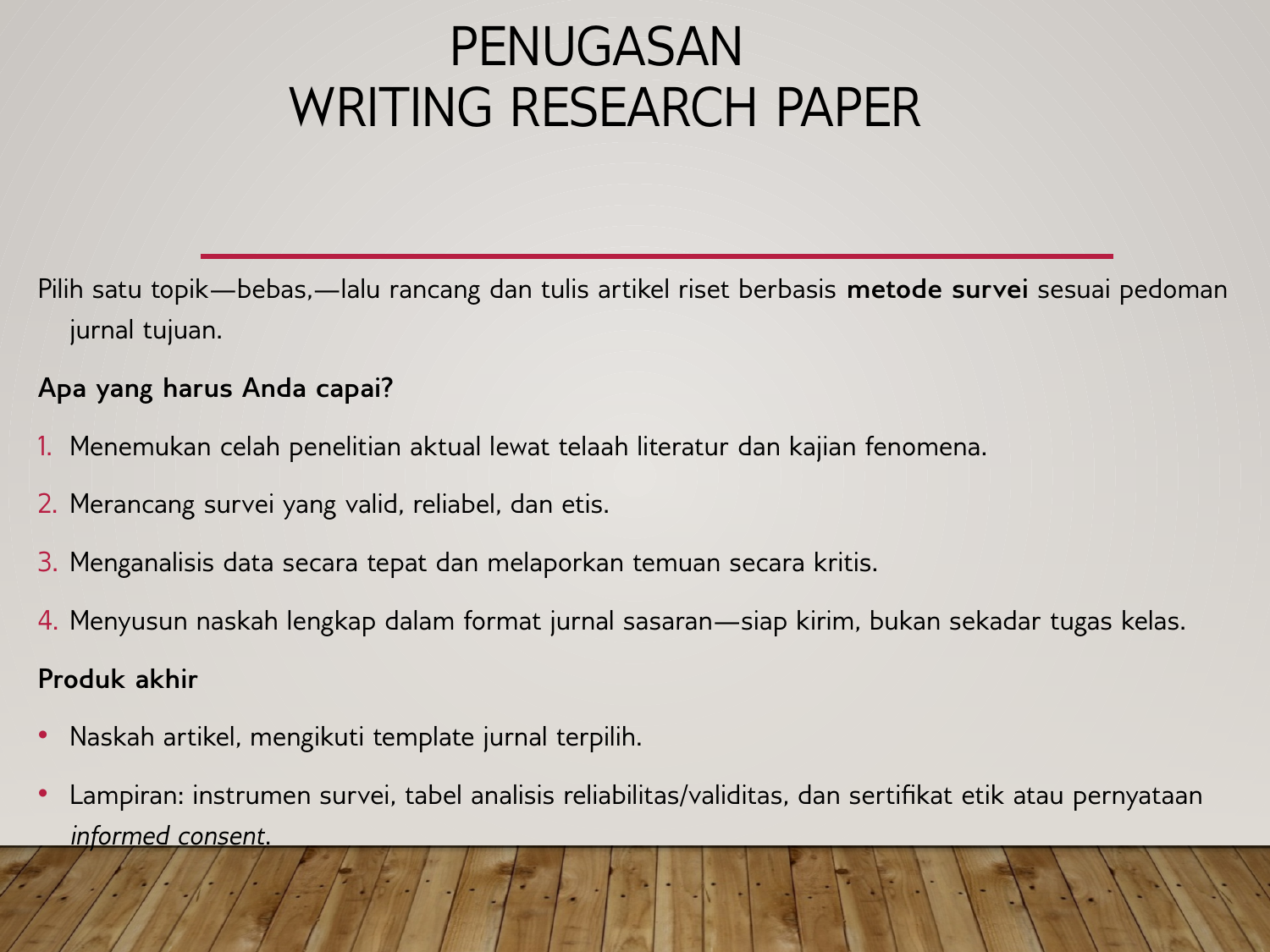

# Penugasan writing research paper
Pilih satu topik—bebas,—lalu rancang dan tulis artikel riset berbasis metode survei sesuai pedoman jurnal tujuan.
Apa yang harus Anda capai?
Menemukan celah penelitian aktual lewat telaah literatur dan kajian fenomena.
Merancang survei yang valid, reliabel, dan etis.
Menganalisis data secara tepat dan melaporkan temuan secara kritis.
Menyusun naskah lengkap dalam format jurnal sasaran—siap kirim, bukan sekadar tugas kelas.
Produk akhir
Naskah artikel, mengikuti template jurnal terpilih.
Lampiran: instrumen survei, tabel analisis reliabilitas/validitas, dan sertifikat etik atau pernyataan informed consent.